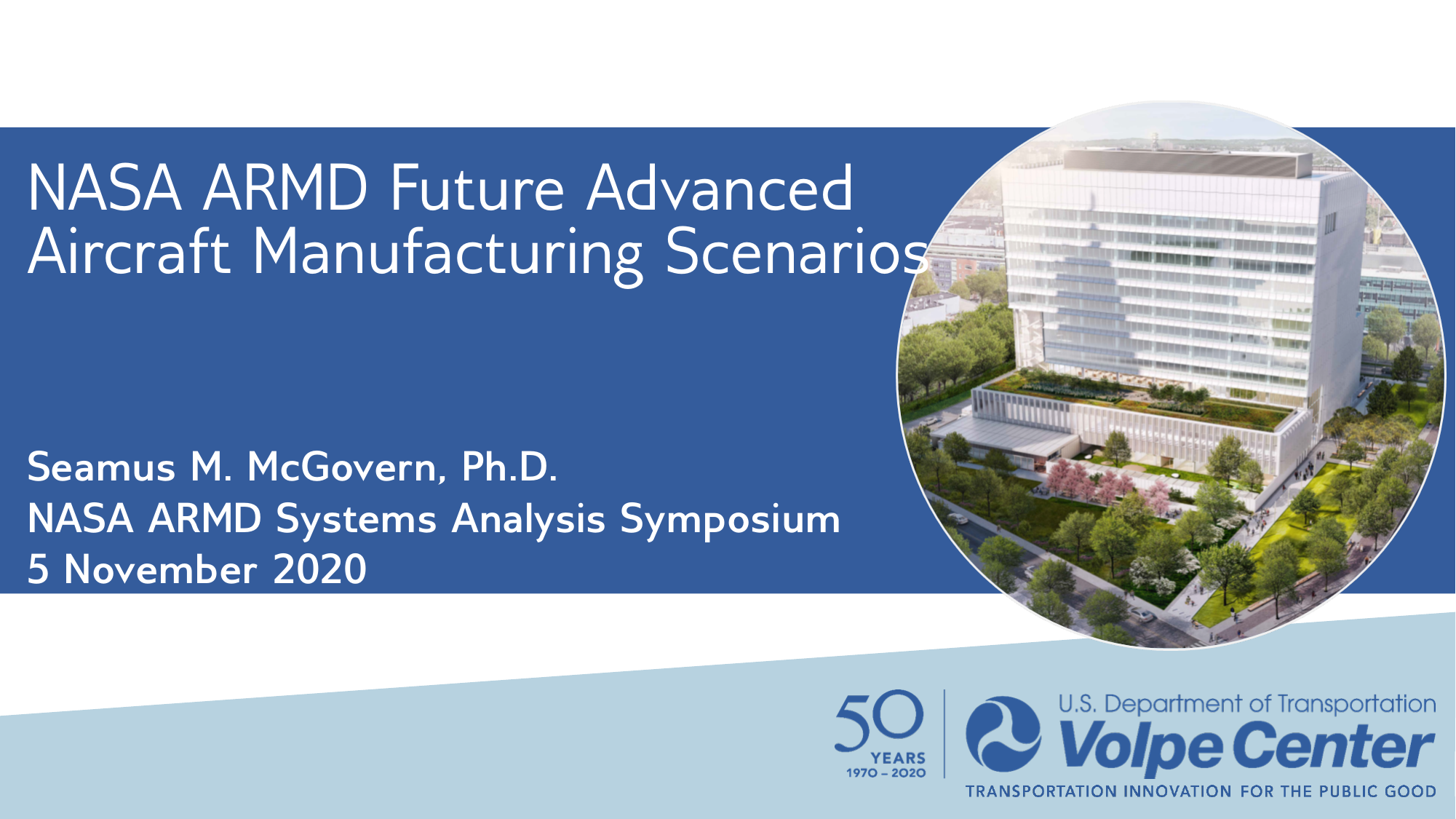

# NASA ARMD Future Advanced Aircraft Manufacturing Scenarios
Seamus M. McGovern, Ph.D.
NASA ARMD Systems Analysis Symposium
5 November 2020